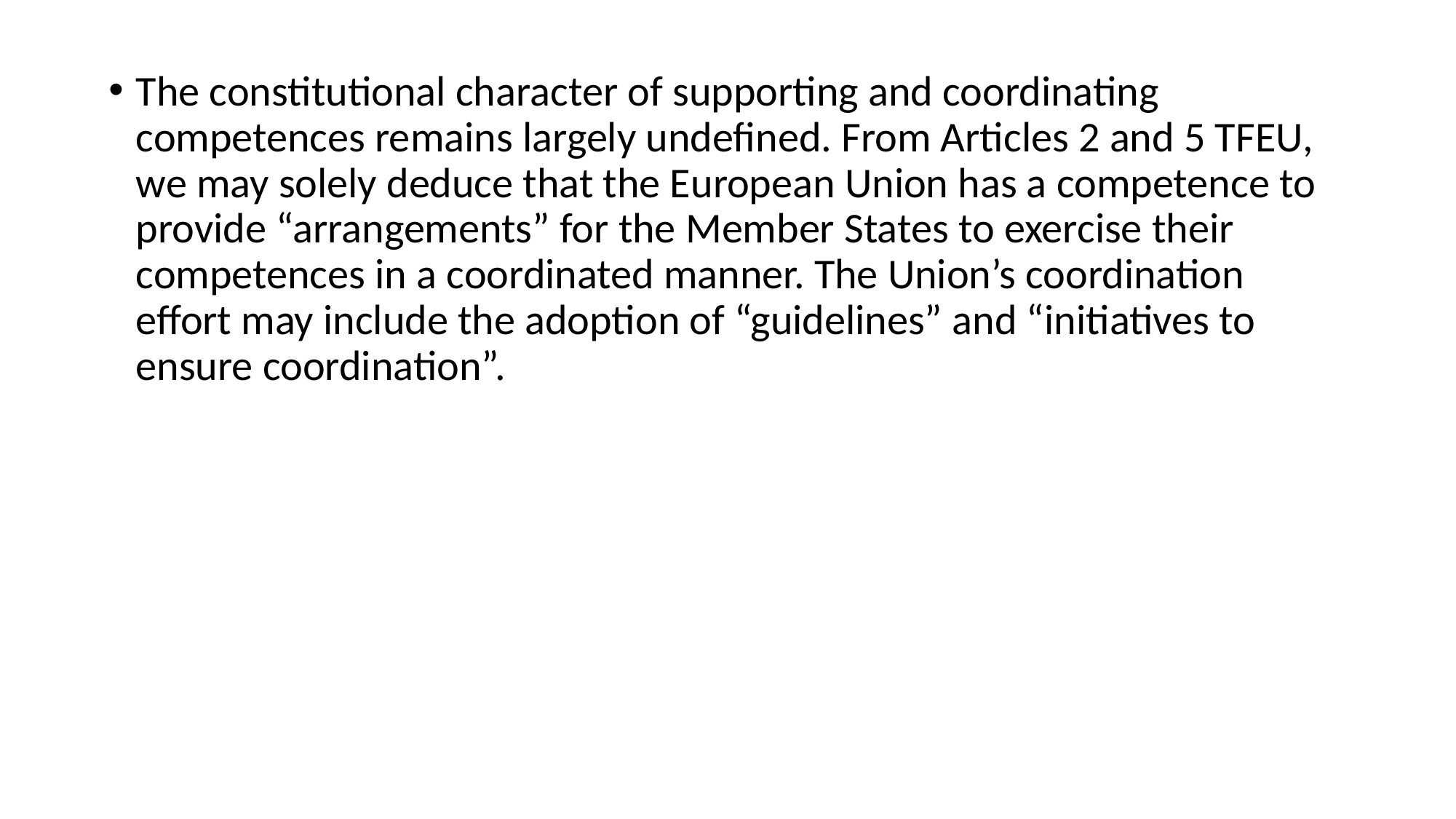

The constitutional character of supporting and coordinating competences remains largely undefined. From Articles 2 and 5 TFEU, we may solely deduce that the European Union has a competence to provide “arrangements” for the Member States to exercise their competences in a coordinated manner. The Union’s coordination effort may include the adoption of “guidelines” and “initiatives to ensure coordination”.